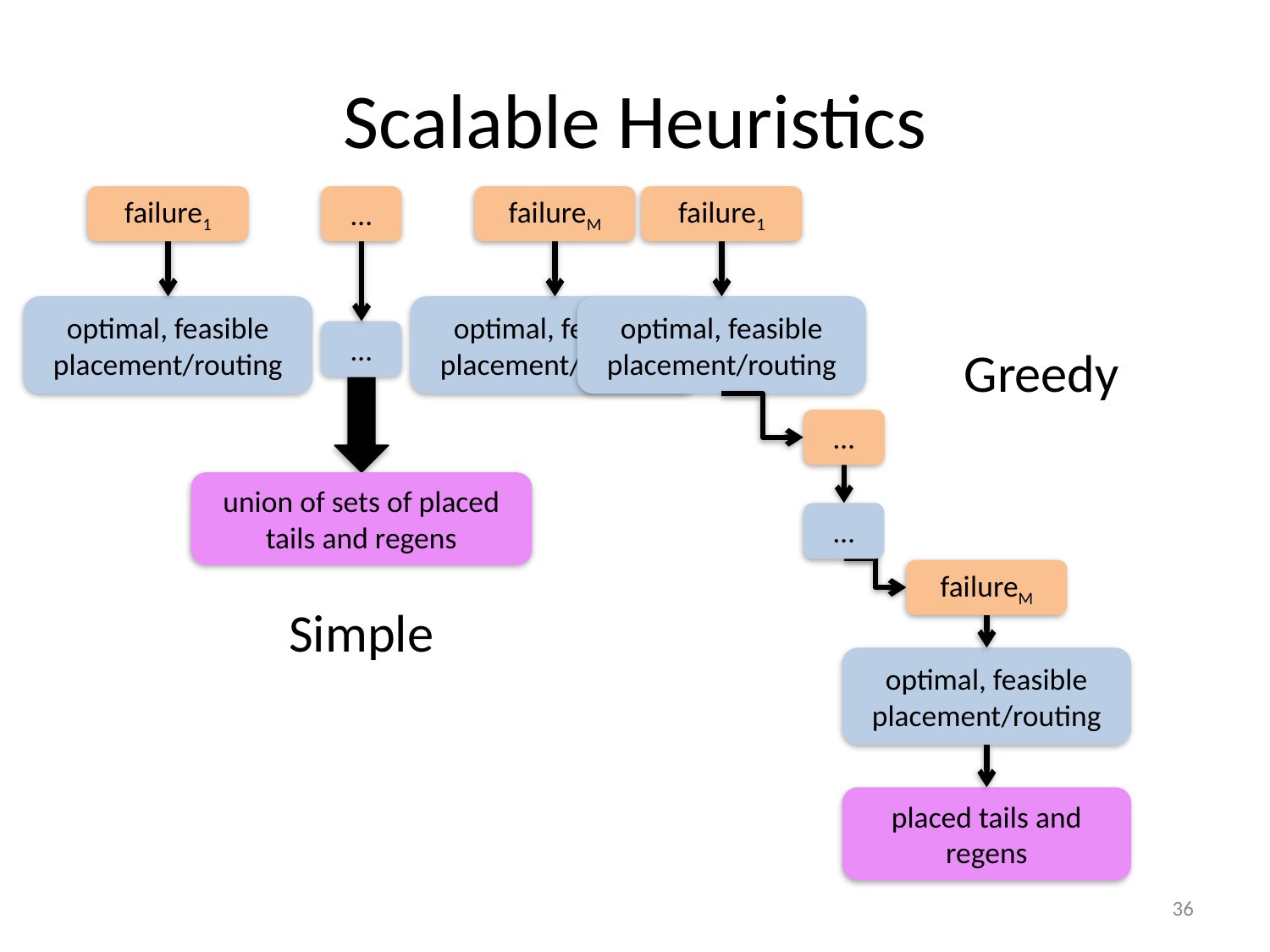

# Scalable Heuristics
failure1
optimal, feasible
placement/routing
…
…
failureM
optimal, feasible
placement/routing

union of sets of placed tails and regens
Simple
failure1
optimal, feasible
placement/routing
…
…
failureM
optimal, feasible
placement/routing
placed tails and regens
Greedy
36